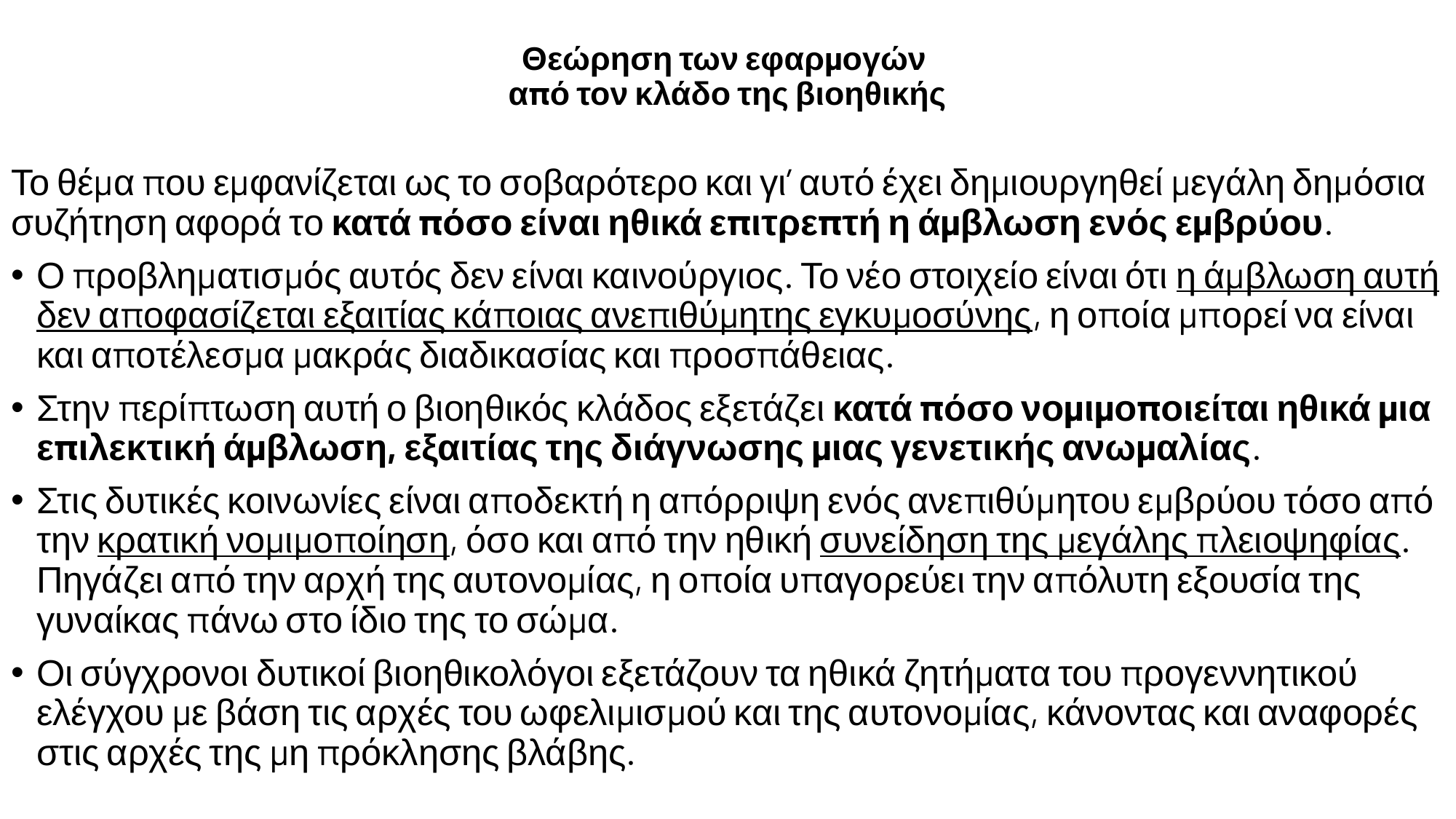

# Θεώρηση των εφαρμογών από τον κλάδο της βιοηθικής
Το θέμα που εμφανίζεται ως το σοβαρότερο και γι’ αυτό έχει δημιουργηθεί μεγάλη δημόσια συζήτηση αφορά το κατά πόσο είναι ηθικά επιτρεπτή η άμβλωση ενός εμβρύου.
Ο προβληματισμός αυτός δεν είναι καινούργιος. Το νέο στοιχείο είναι ότι η άμβλωση αυτή δεν αποφασίζεται εξαιτίας κάποιας ανεπιθύμητης εγκυμοσύνης, η οποία μπορεί να είναι και αποτέλεσμα μακράς διαδικασίας και προσπάθειας.
Στην περίπτωση αυτή ο βιοηθικός κλάδος εξετάζει κατά πόσο νομιμοποιείται ηθικά μια επιλεκτική άμβλωση, εξαιτίας της διάγνωσης μιας γενετικής ανωμαλίας.
Στις δυτικές κοινωνίες είναι αποδεκτή η απόρριψη ενός ανεπιθύμητου εμβρύου τόσο από την κρατική νομιμοποίηση, όσο και από την ηθική συνείδηση της μεγάλης πλειοψηφίας. Πηγάζει από την αρχή της αυτονομίας, η οποία υπαγορεύει την απόλυτη εξουσία της γυναίκας πάνω στο ίδιο της το σώμα.
Οι σύγχρονοι δυτικοί βιοηθικολόγοι εξετάζουν τα ηθικά ζητήματα του προγεννητικού ελέγχου με βάση τις αρχές του ωφελιμισμού και της αυτονομίας, κάνοντας και αναφορές στις αρχές της μη πρόκλησης βλάβης.